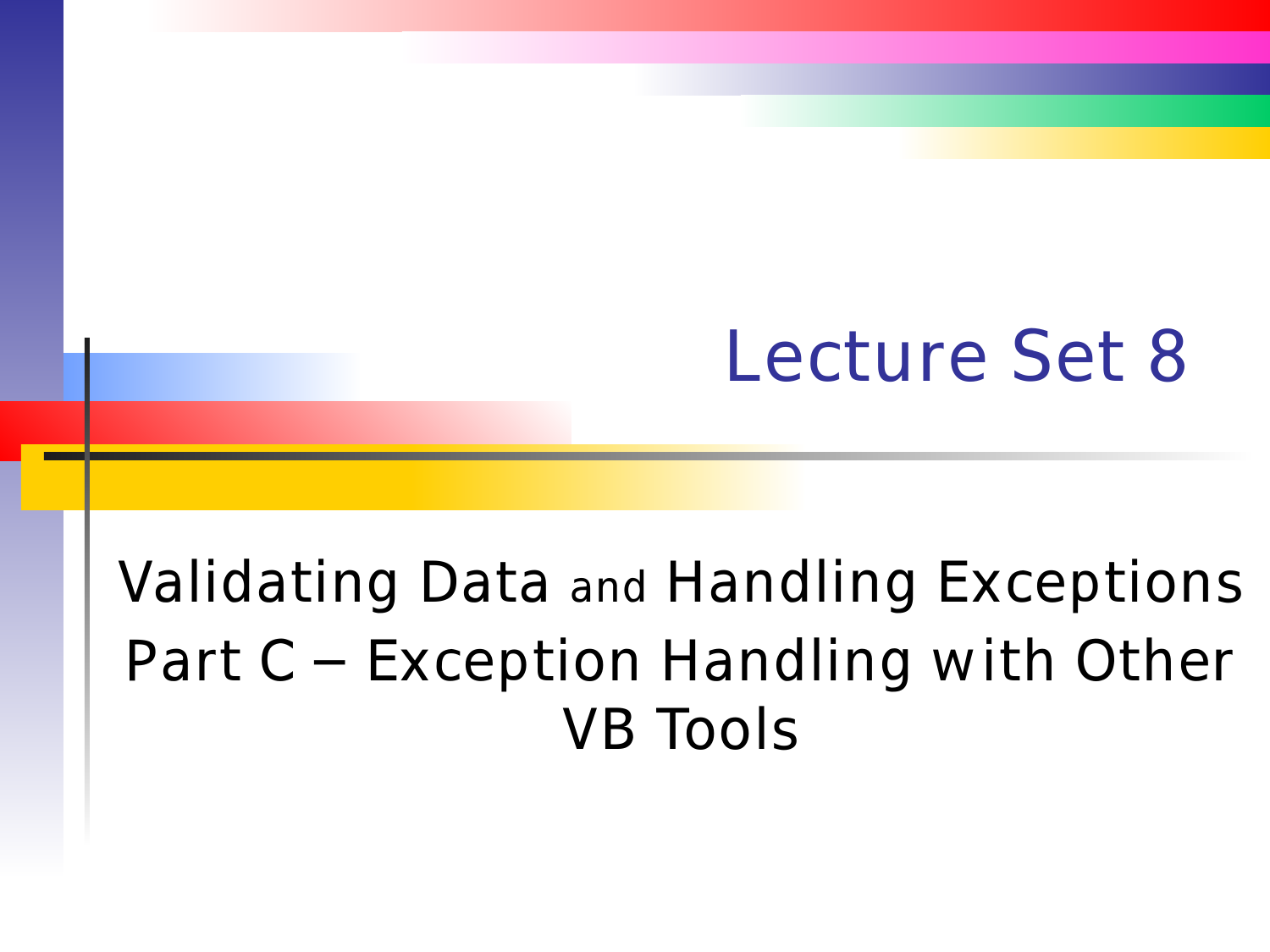

# Lecture Set 8
Validating Data and Handling Exceptions
Part C – Exception Handling with Other VB Tools